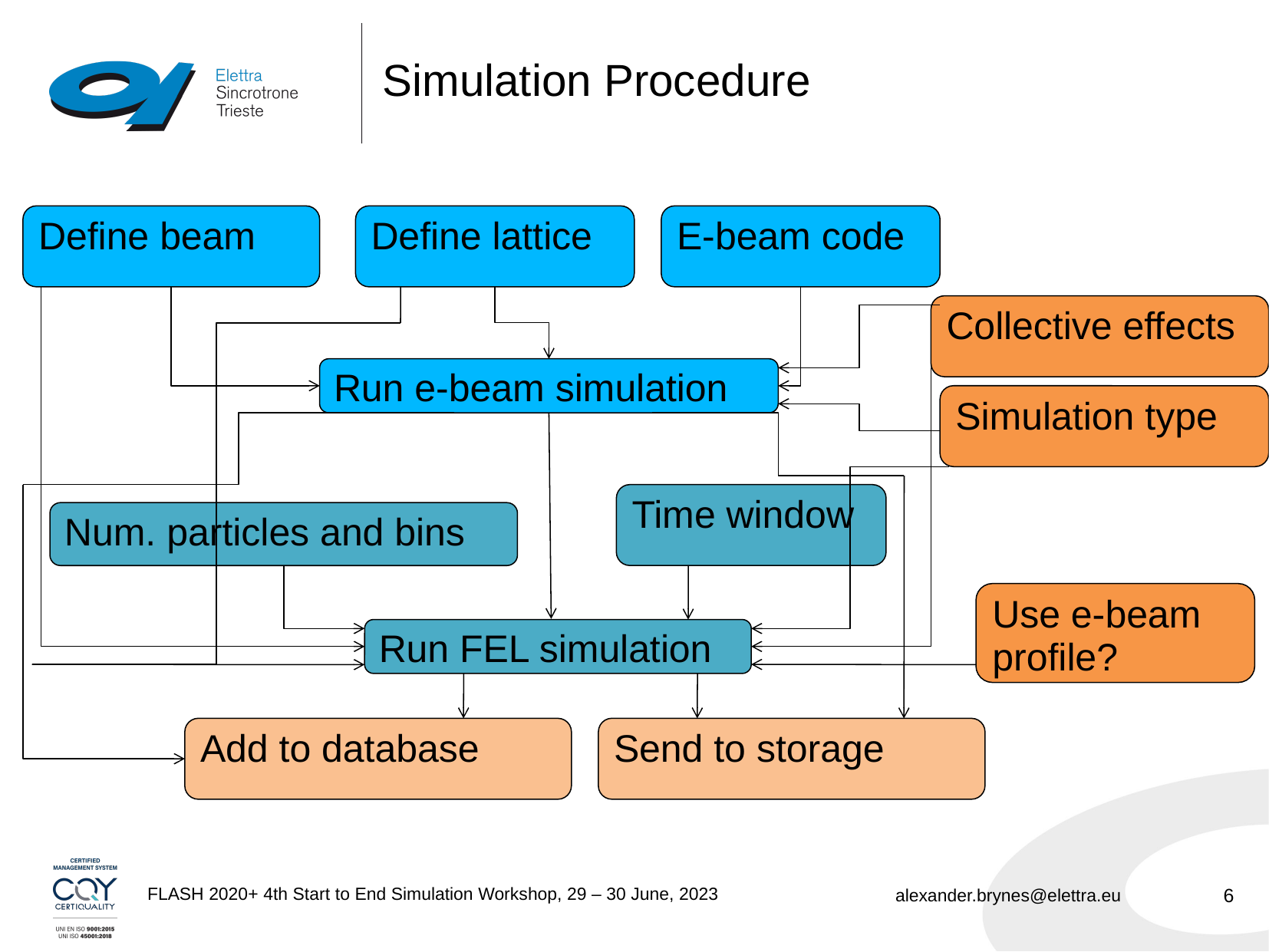

# Simulation Procedure
Define beam
Define lattice
E-beam code
Collective effects
Run e-beam simulation
Simulation type
Time window
Num. particles and bins
Use e-beam profile?
Run FEL simulation
Add to database
Send to storage
6